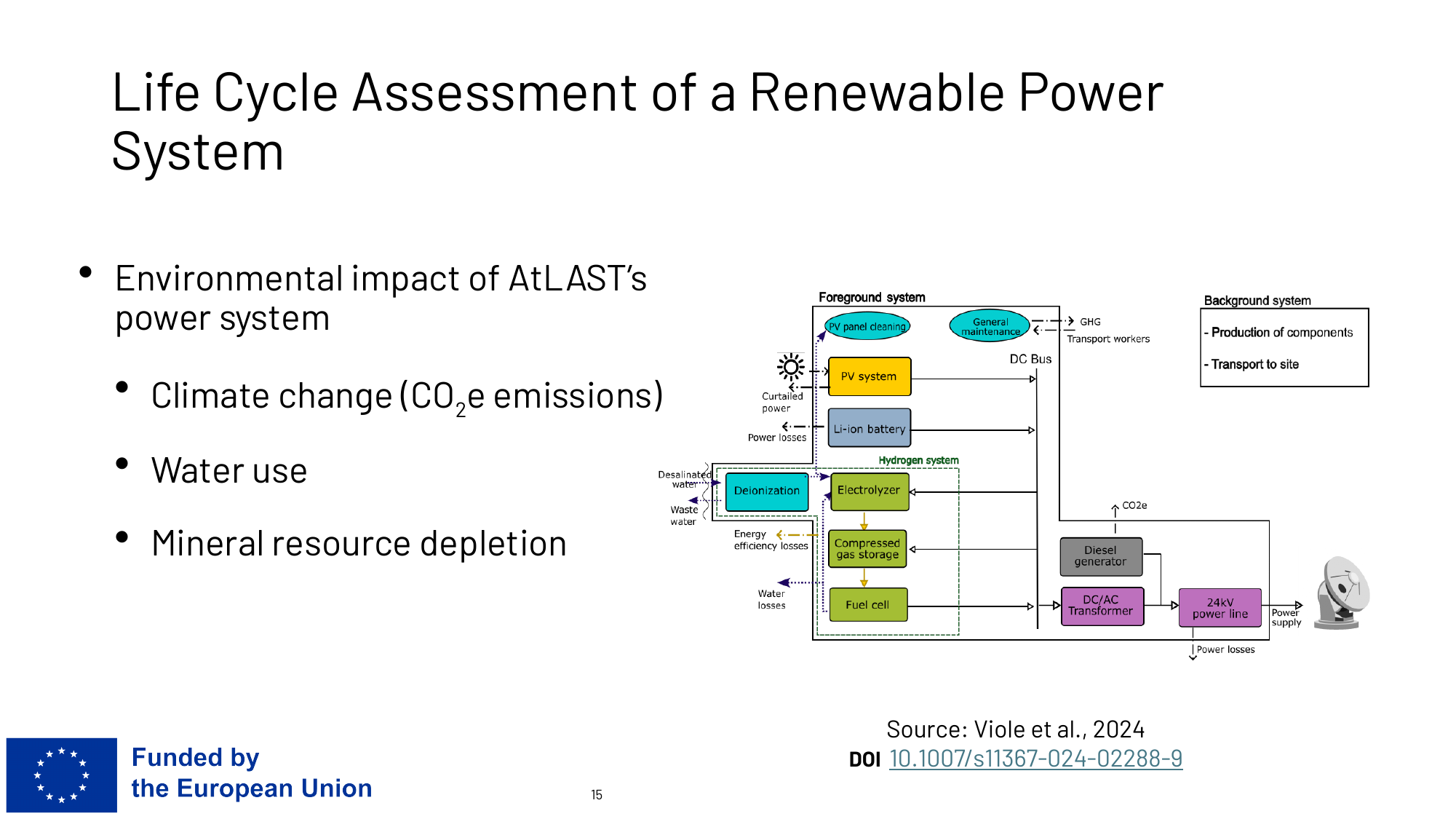

# Life Cycle Assessment of a Renewable Power System
Environmental impact of AtLAST’s power system
Climate change (CO2e emissions)
Water use
Mineral resource depletion

Source: Viole et al., 2024
DOI  10.1007/s11367-024-02288-9
15